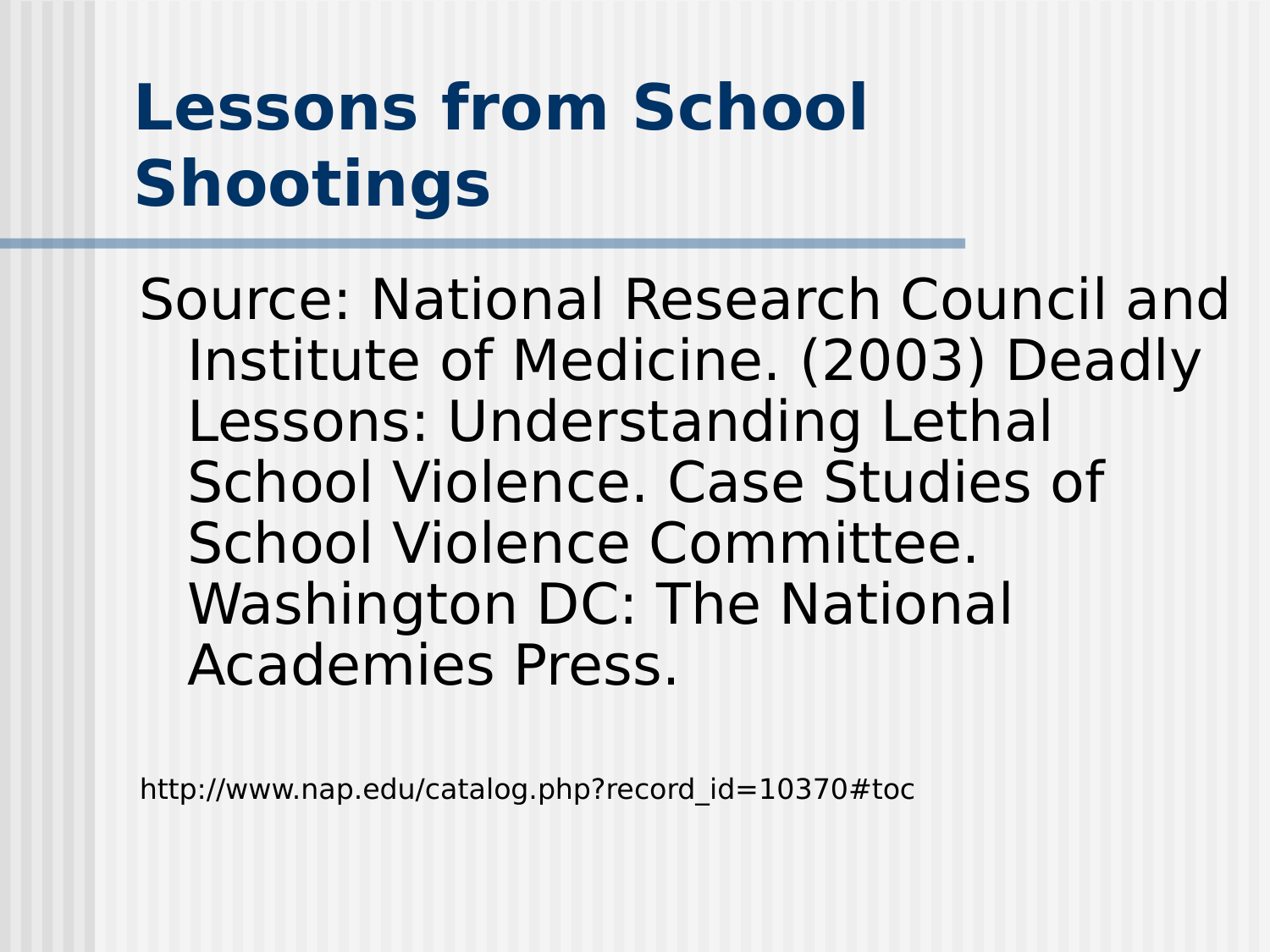

# Lessons from School Shootings
Source: National Research Council and Institute of Medicine. (2003) Deadly Lessons: Understanding Lethal School Violence. Case Studies of School Violence Committee. Washington DC: The National Academies Press.

http://www.nap.edu/catalog.php?record_id=10370#toc